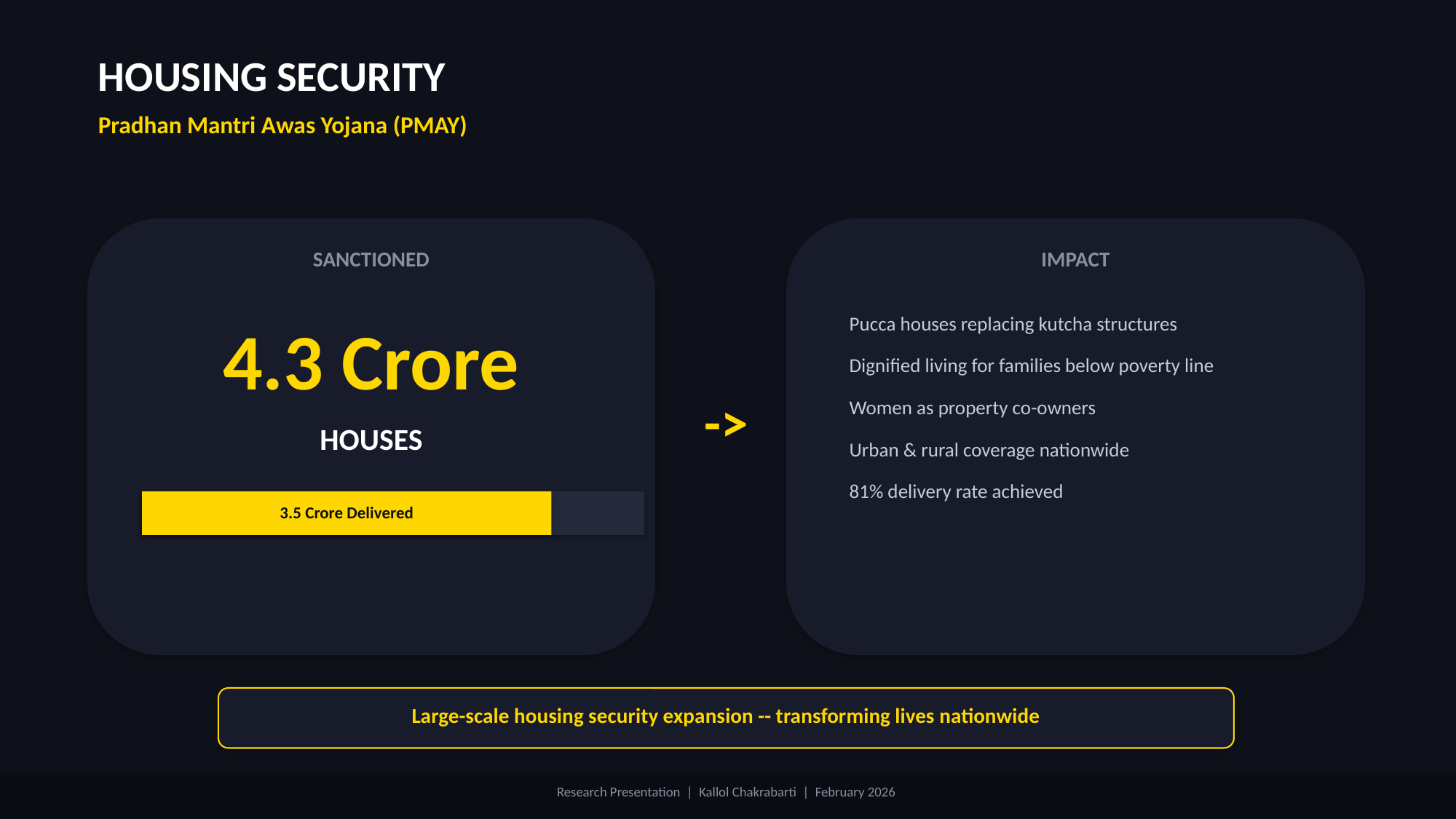

HOUSING SECURITY
Pradhan Mantri Awas Yojana (PMAY)

SANCTIONED
IMPACT
4.3 Crore
  Pucca houses replacing kutcha structures
  Dignified living for families below poverty line
  Women as property co-owners
  Urban & rural coverage nationwide
  81% delivery rate achieved
->
HOUSES

3.5 Crore Delivered

Large-scale housing security expansion -- transforming lives nationwide

Research Presentation  |  Kallol Chakrabarti  |  February 2026